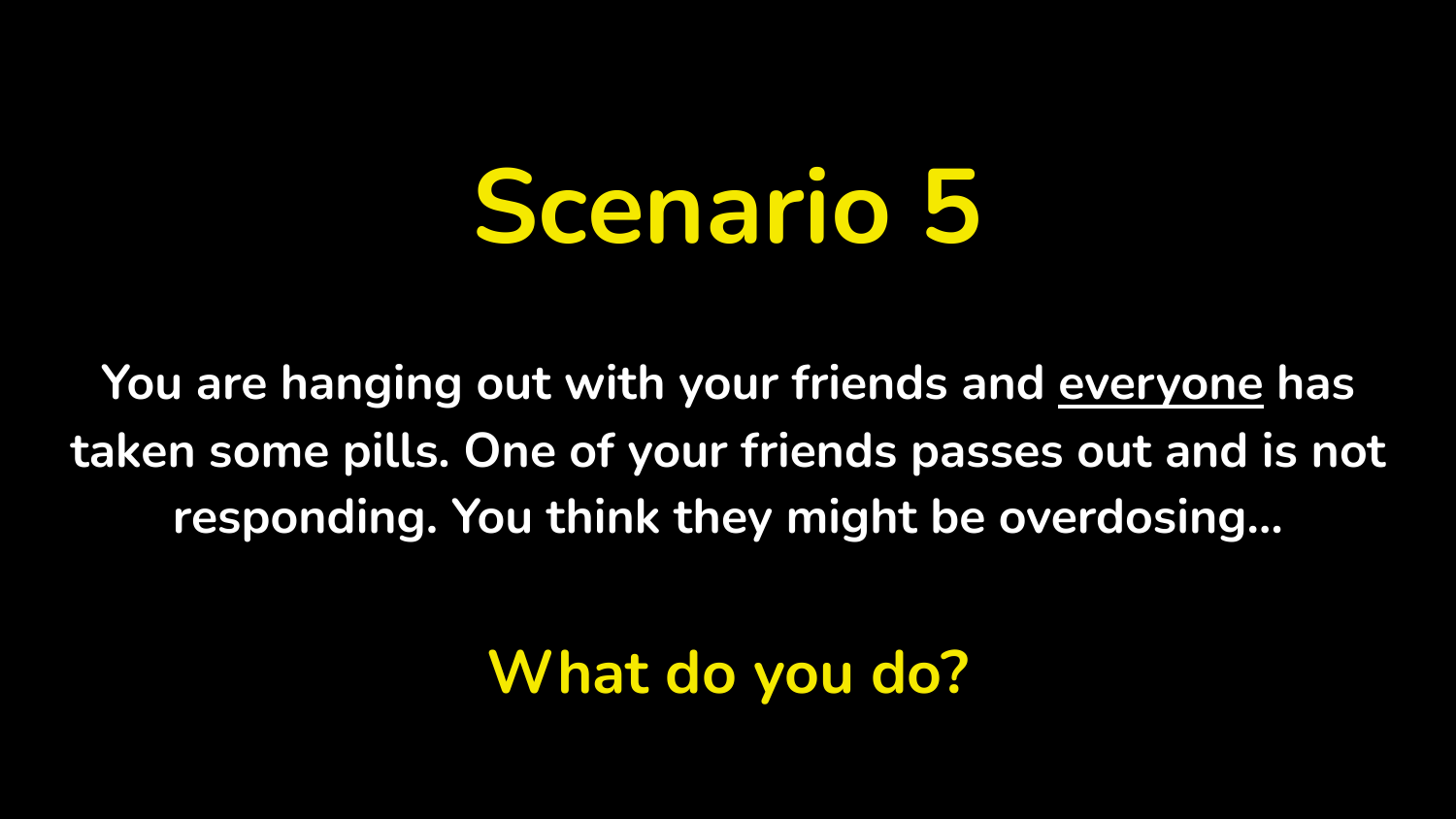

# Scenario 5
You are hanging out with your friends and everyone has taken some pills. One of your friends passes out and is not responding. You think they might be overdosing…
What do you do?